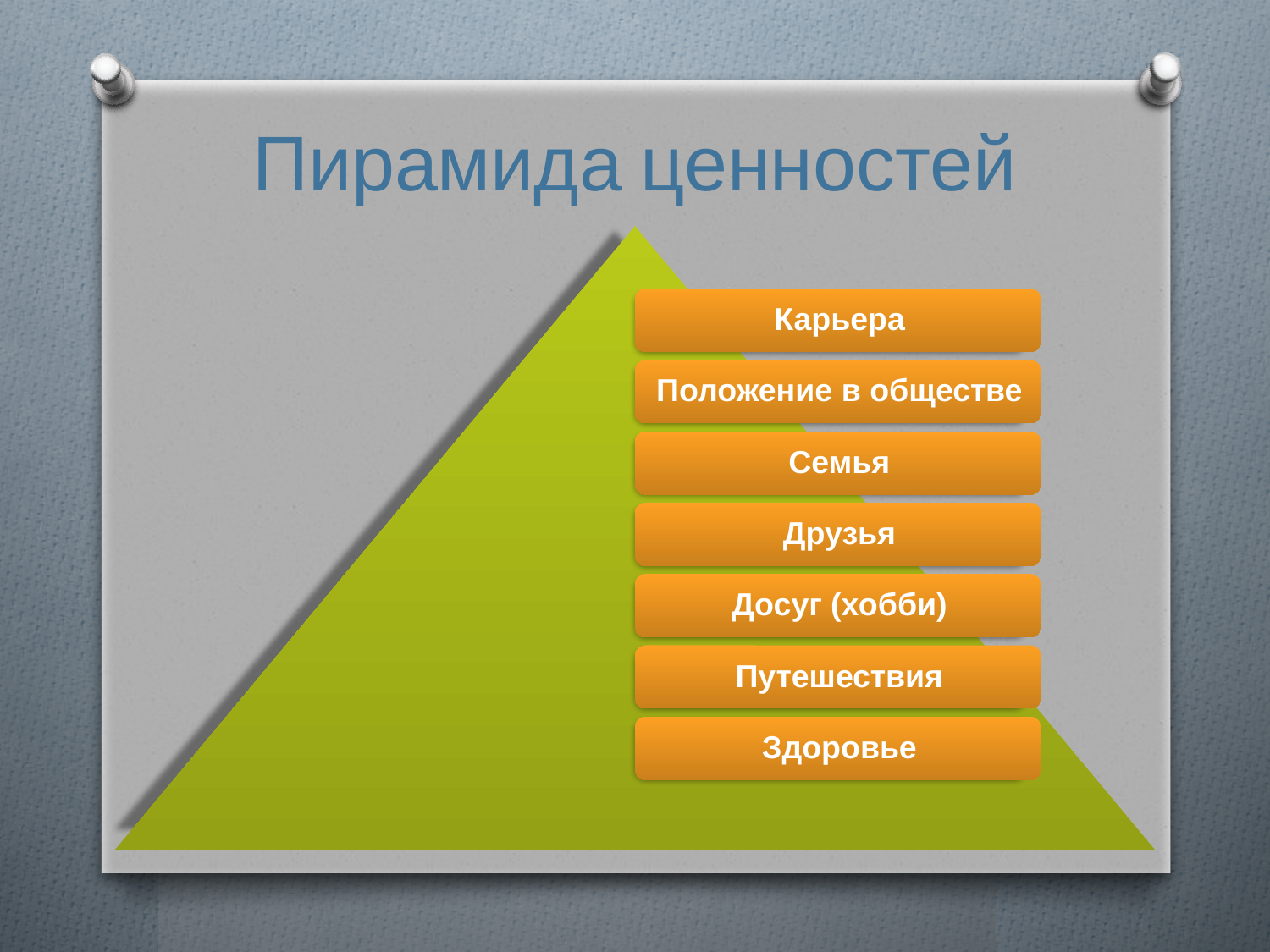

# Пирамида ценностей
Карьера
Положение в обществе
Семья
Друзья
Досуг (хобби)
Путешествия
Здоровье